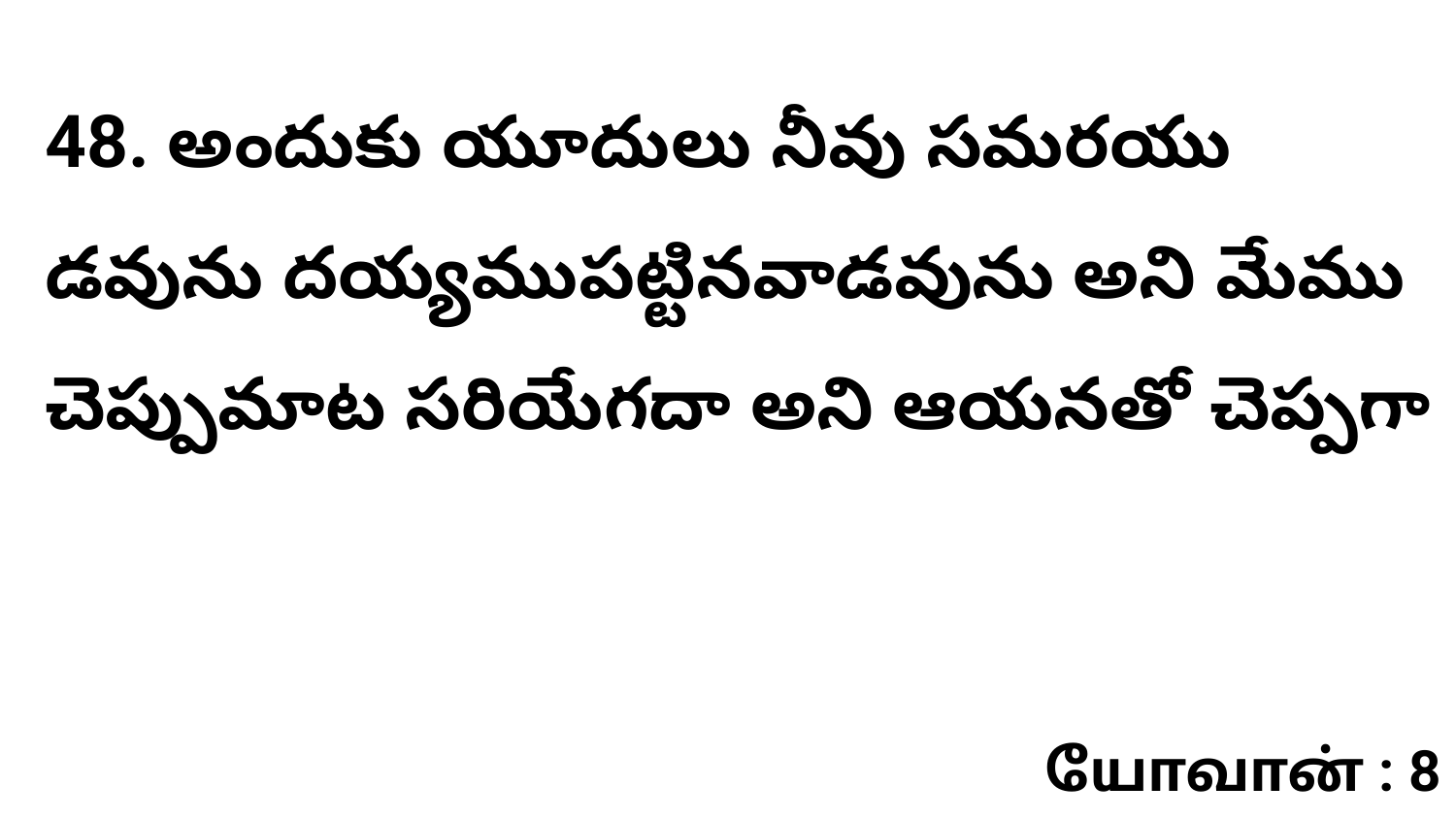

48. అందుకు యూదులు నీవు సమరయు డవును దయ్యముపట్టినవాడవును అని మేము చెప్పుమాట సరియేగదా అని ఆయనతో చెప్పగా
யோவான் : 8